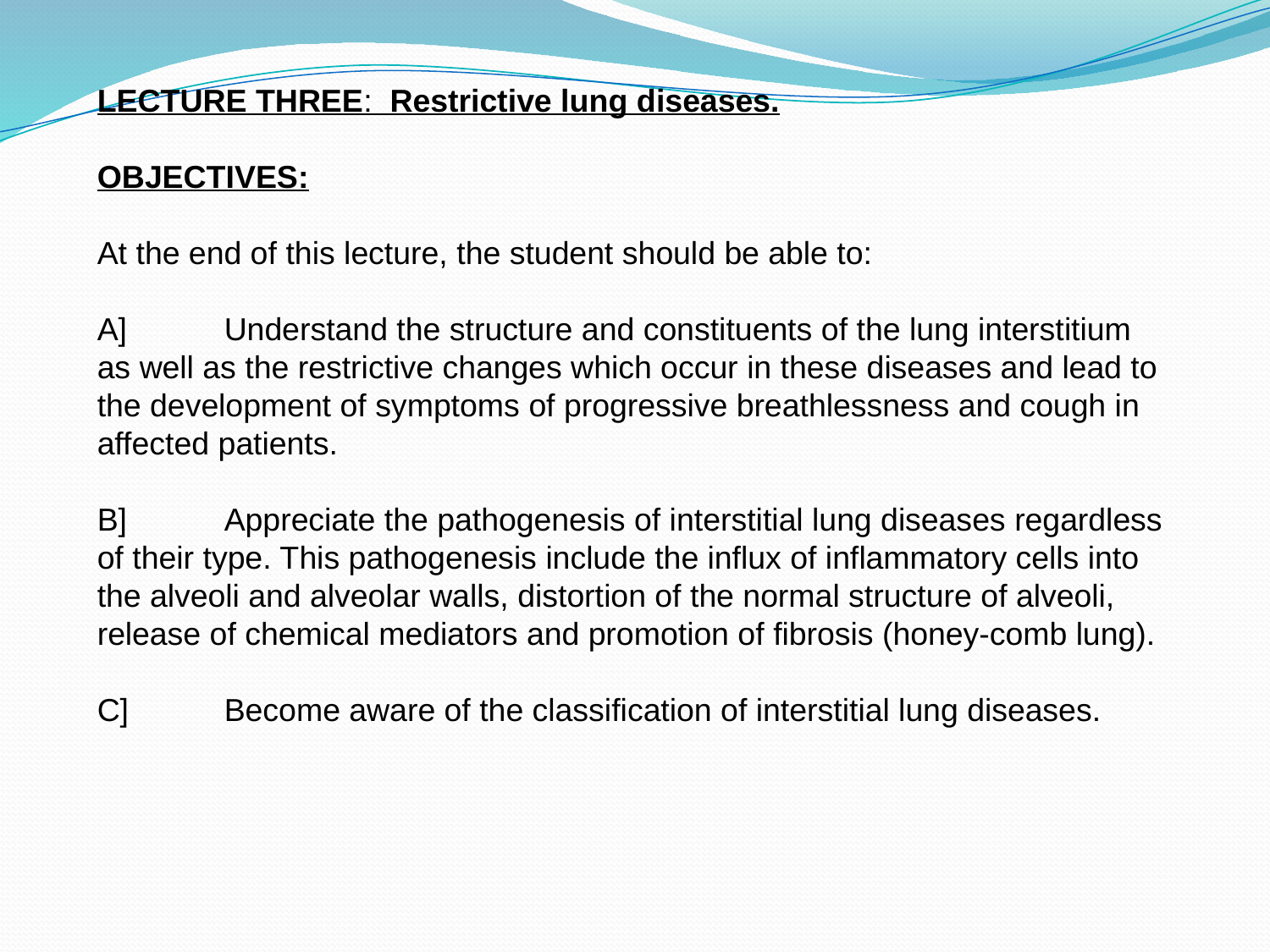

LECTURE THREE:  Restrictive lung diseases.

OBJECTIVES:

At the end of this lecture, the student should be able to:

A]	Understand the structure and constituents of the lung interstitium as well as the restrictive changes which occur in these diseases and lead to the development of symptoms of progressive breathlessness and cough in affected patients.

B]	Appreciate the pathogenesis of interstitial lung diseases regardless of their type. This pathogenesis include the influx of inflammatory cells into the alveoli and alveolar walls, distortion of the normal structure of alveoli, release of chemical mediators and promotion of fibrosis (honey-comb lung).

C]	Become aware of the classification of interstitial lung diseases.